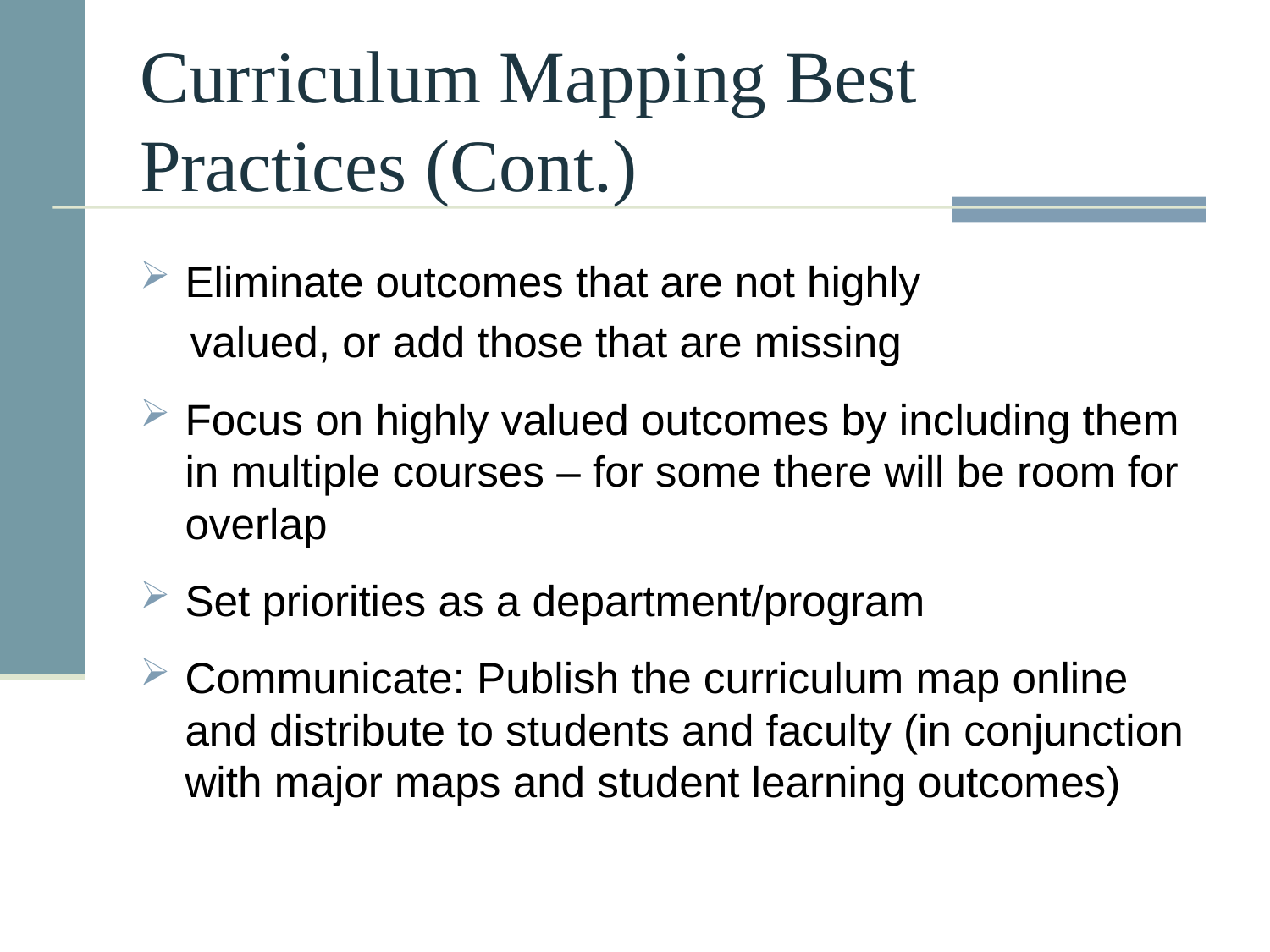

# Curriculum Mapping Best Practices (Cont.)

Eliminate outcomes that are not highly
   valued, or add those that are missing
Focus on highly valued outcomes by including them in multiple courses – for some there will be room for overlap
Set priorities as a department/program
Communicate: Publish the curriculum map online and distribute to students and faculty (in conjunction with major maps and student learning outcomes)